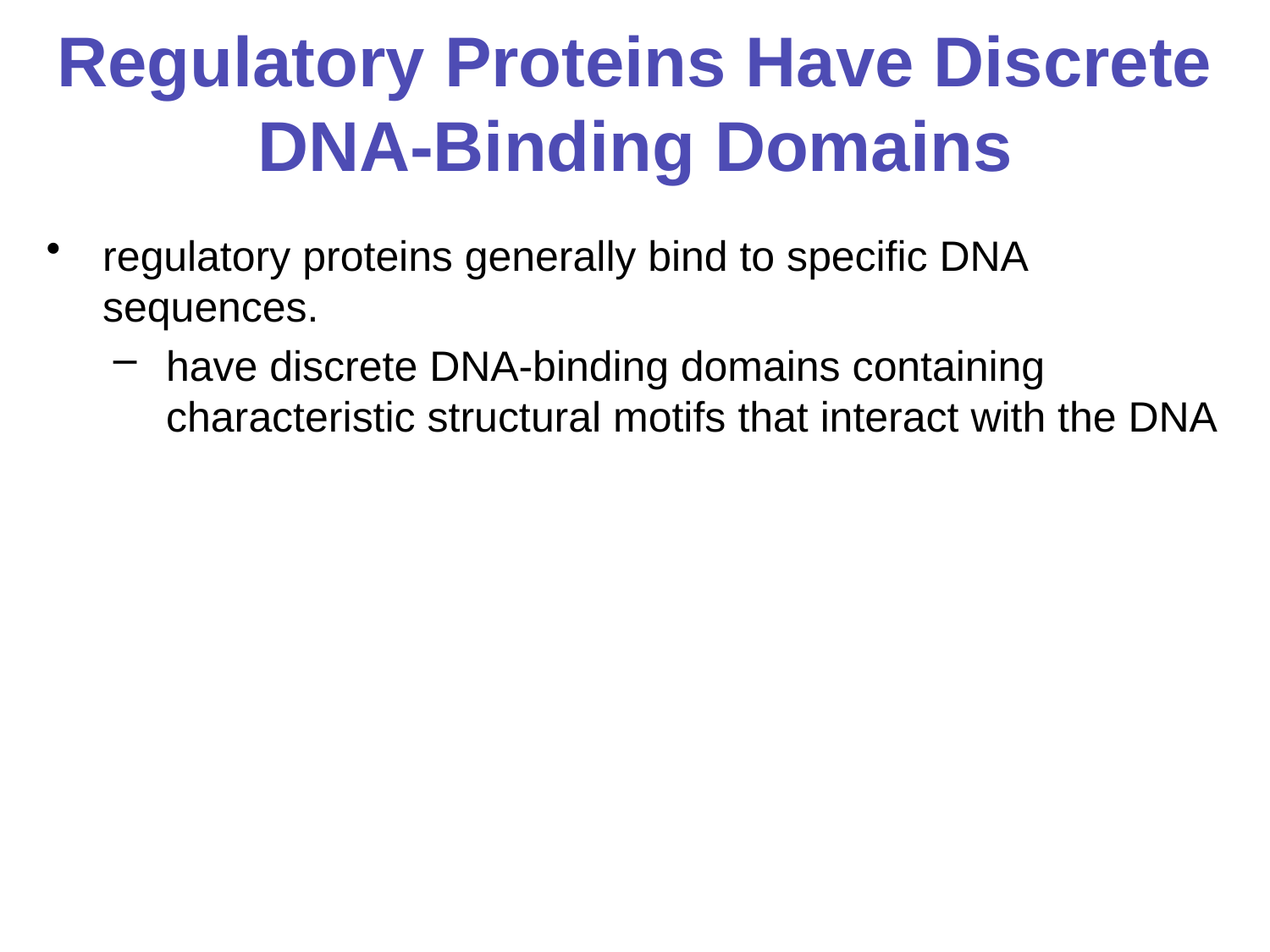

# Regulatory Proteins Have Discrete DNA-Binding Domains
regulatory proteins generally bind to specific DNA sequences.
have discrete DNA-binding domains containing characteristic structural motifs that interact with the DNA